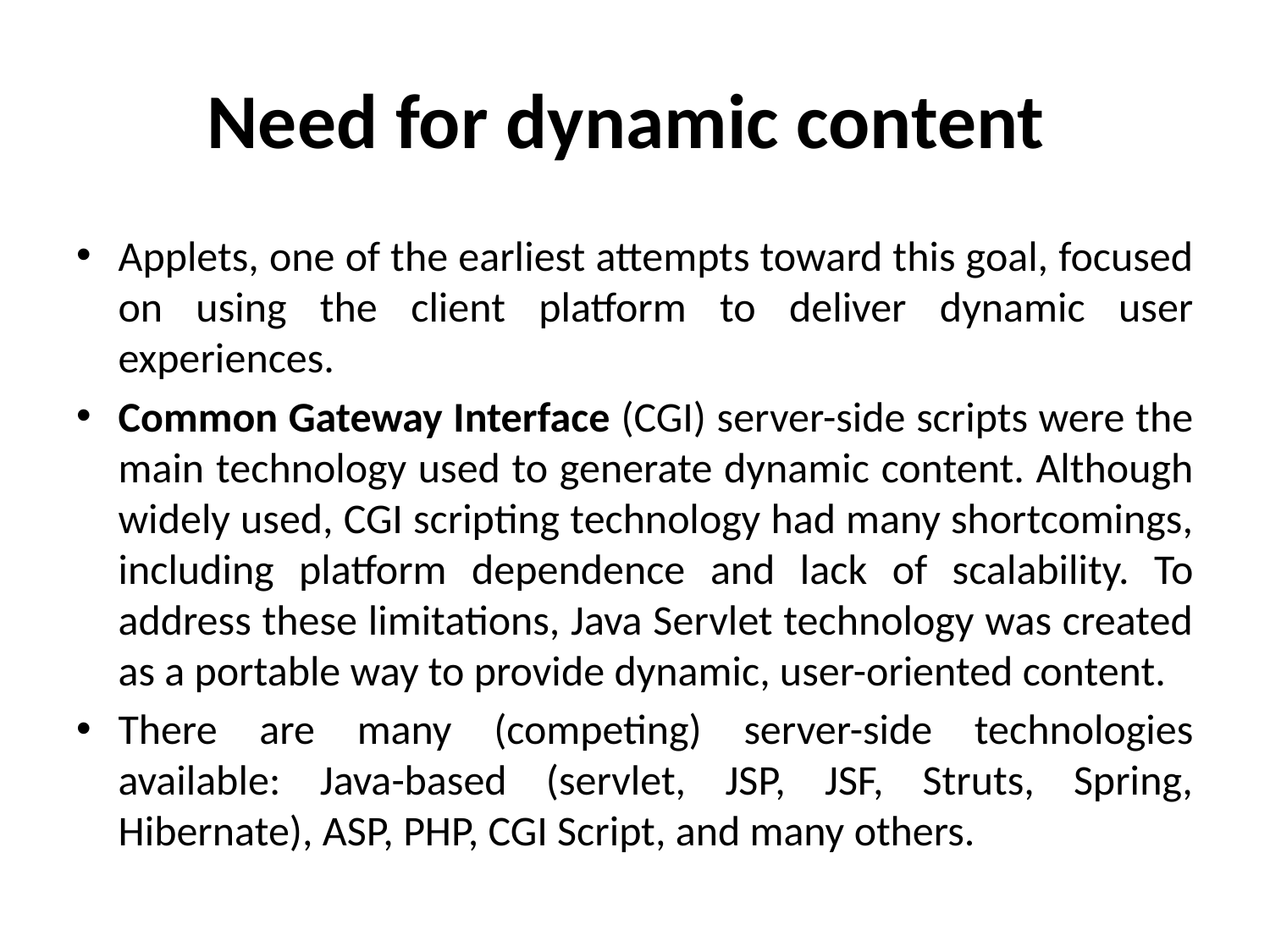

# Need for dynamic content
Applets, one of the earliest attempts toward this goal, focused on using the client platform to deliver dynamic user experiences.
Common Gateway Interface (CGI) server-side scripts were the main technology used to generate dynamic content. Although widely used, CGI scripting technology had many shortcomings, including platform dependence and lack of scalability. To address these limitations, Java Servlet technology was created as a portable way to provide dynamic, user-oriented content.
There are many (competing) server-side technologies available: Java-based (servlet, JSP, JSF, Struts, Spring, Hibernate), ASP, PHP, CGI Script, and many others.